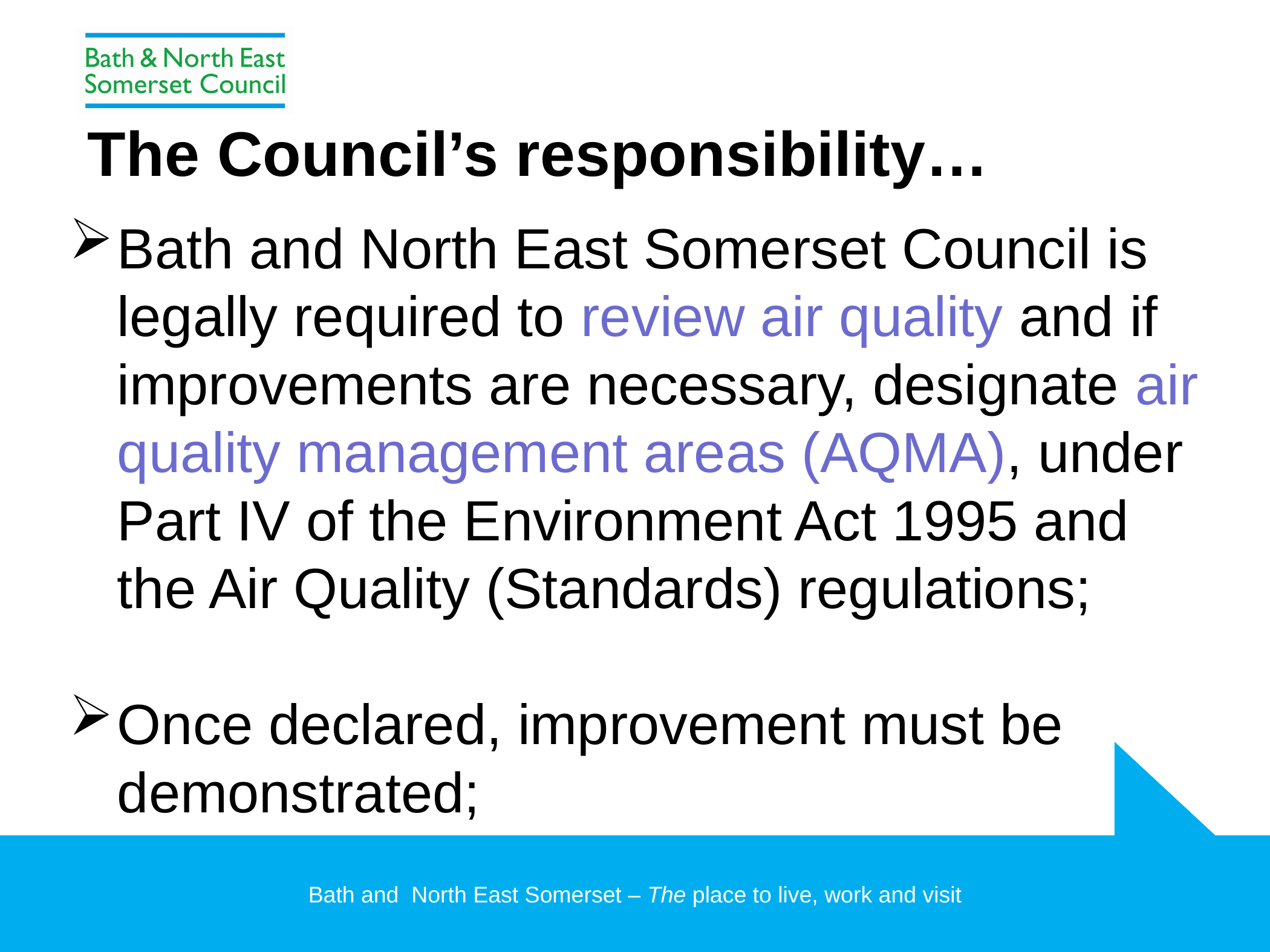

Bath and North East Somerset Council is legally required to review air quality and if improvements are necessary, designate air quality management areas (AQMA), under Part IV of the Environment Act 1995 and the Air Quality (Standards) regulations;

Once declared, improvement must be demonstrated;
# The Council’s responsibility…